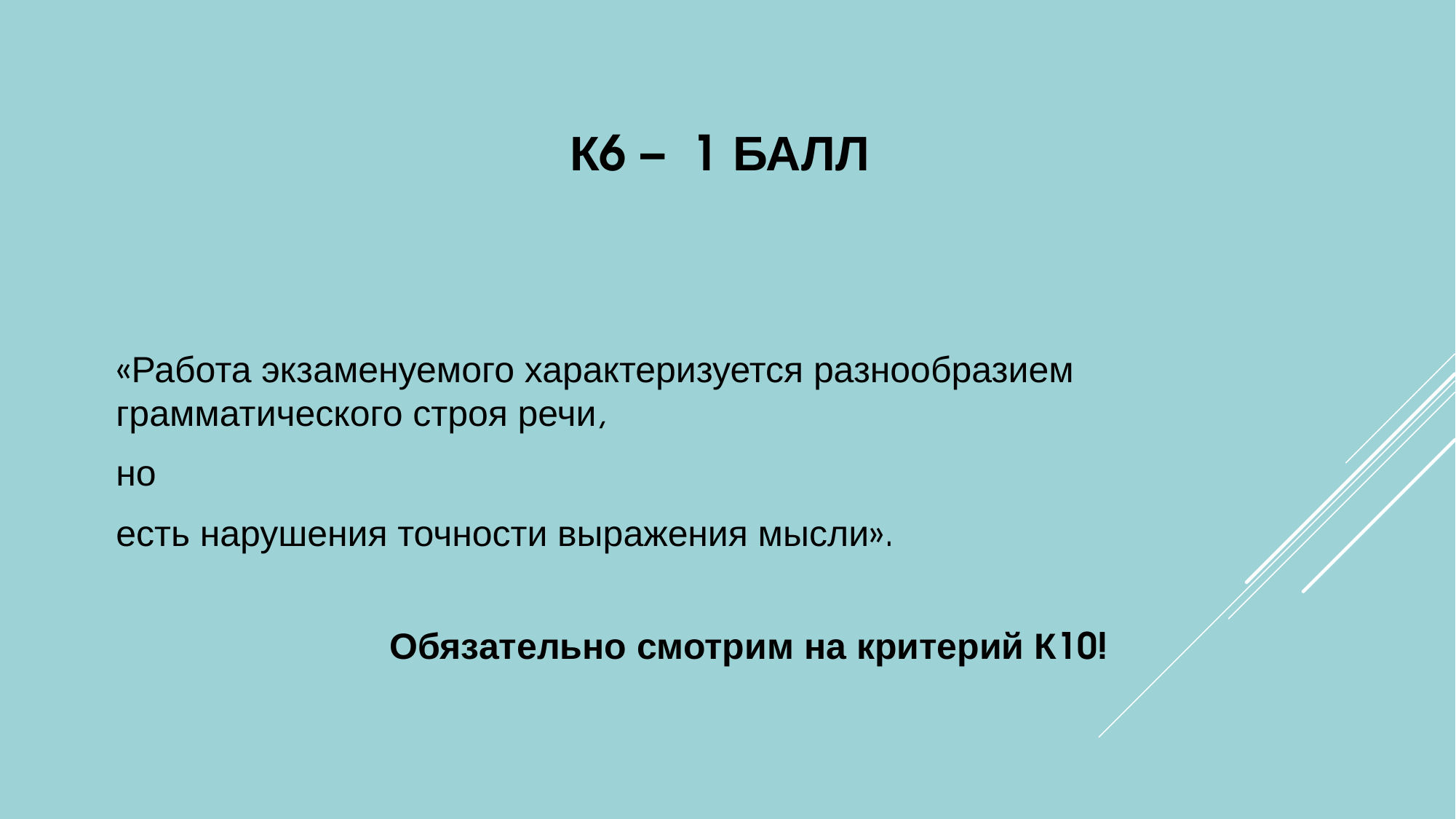

# К6 –  1 балл

«Работа экзаменуемого характеризуется разнообразием грамматического строя речи,
но
есть нарушения точности выражения мысли».

 Обязательно смотрим на критерий К10!